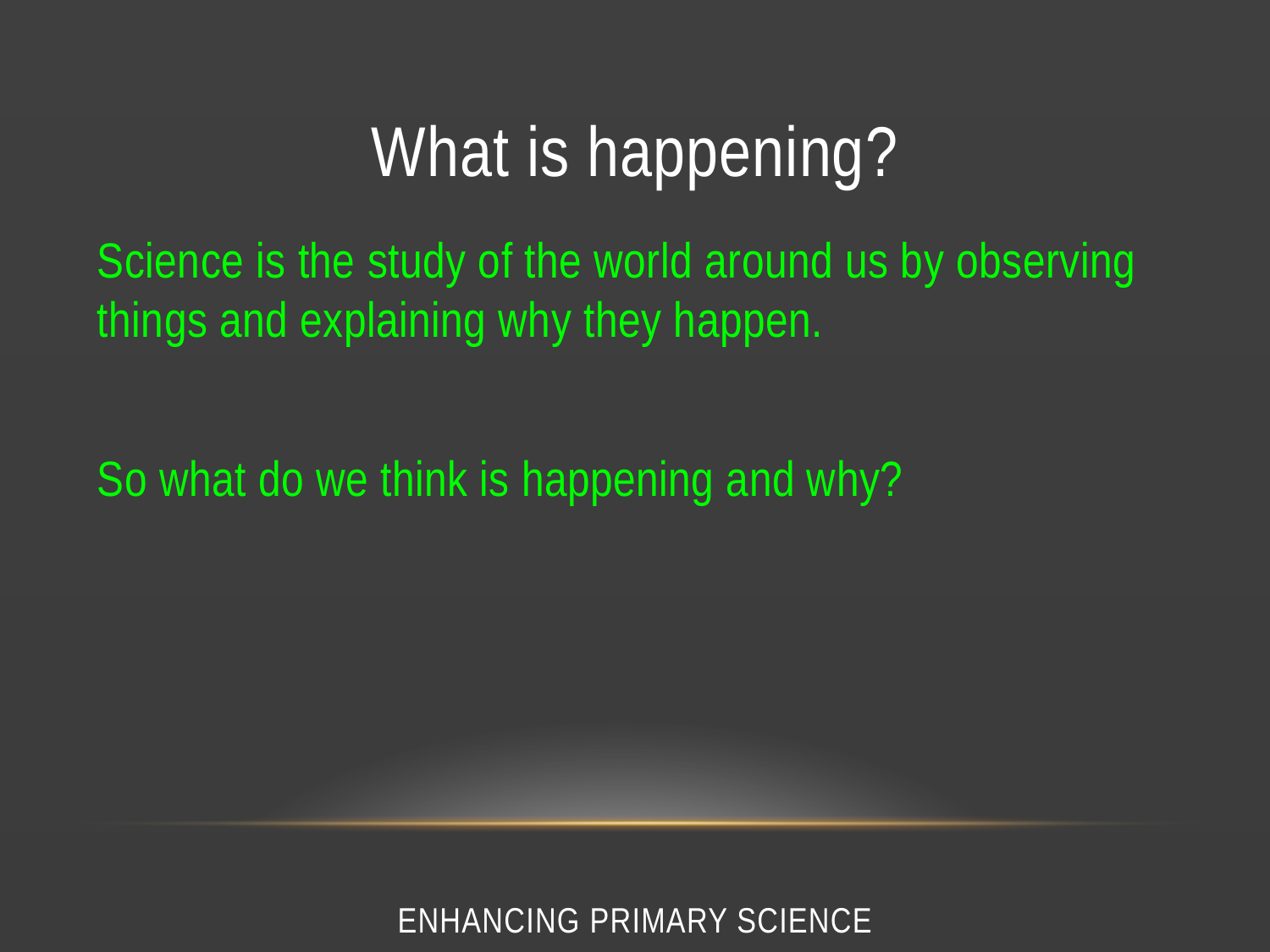

# What is happening?
Science is the study of the world around us by observing things and explaining why they happen.

So what do we think is happening and why?
Enhancing Primary Science